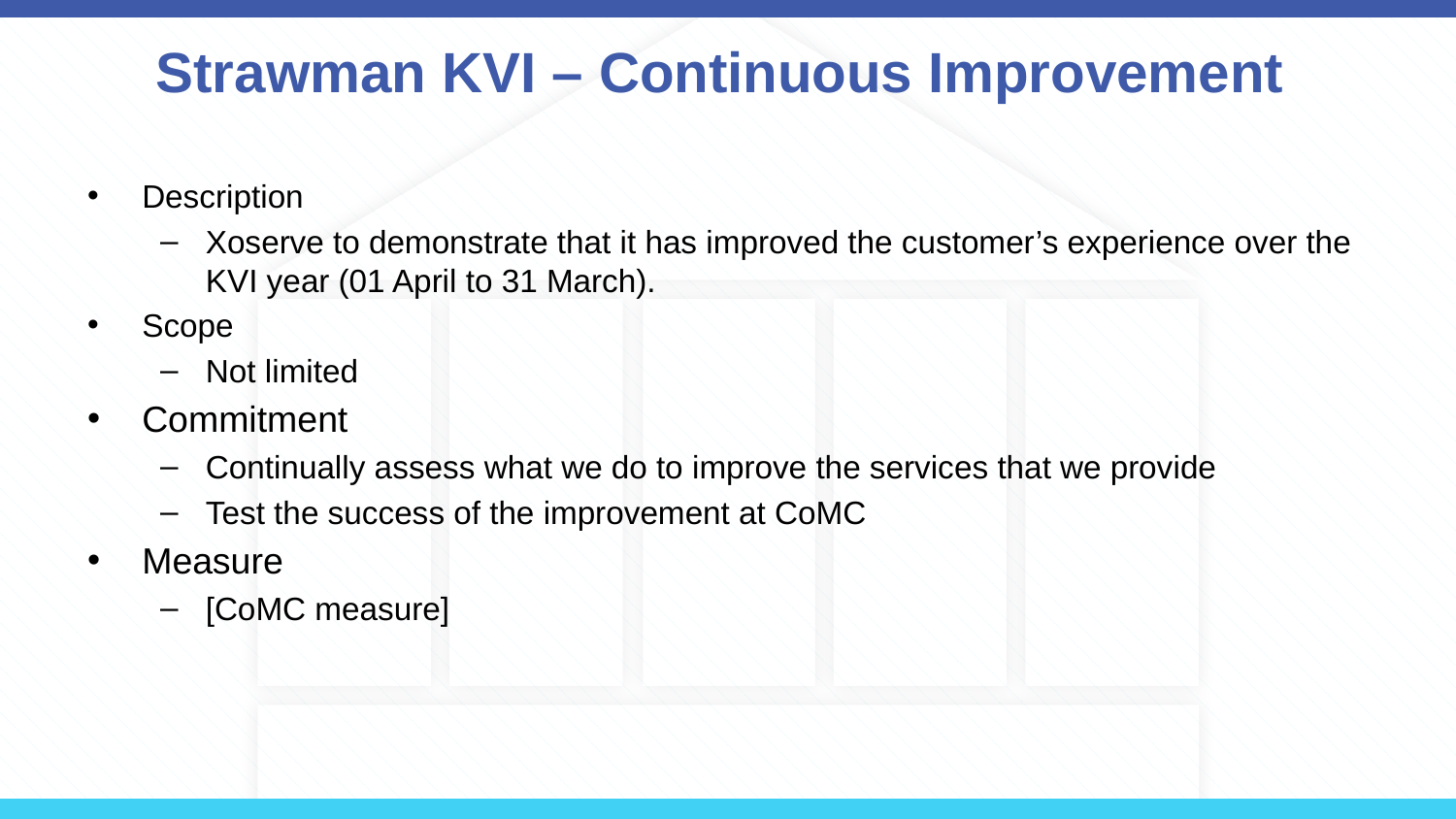

# Strawman KVI – Continuous Improvement
Description
Xoserve to demonstrate that it has improved the customer’s experience over the KVI year (01 April to 31 March).
Scope
Not limited
Commitment
Continually assess what we do to improve the services that we provide
Test the success of the improvement at CoMC
Measure
[CoMC measure]